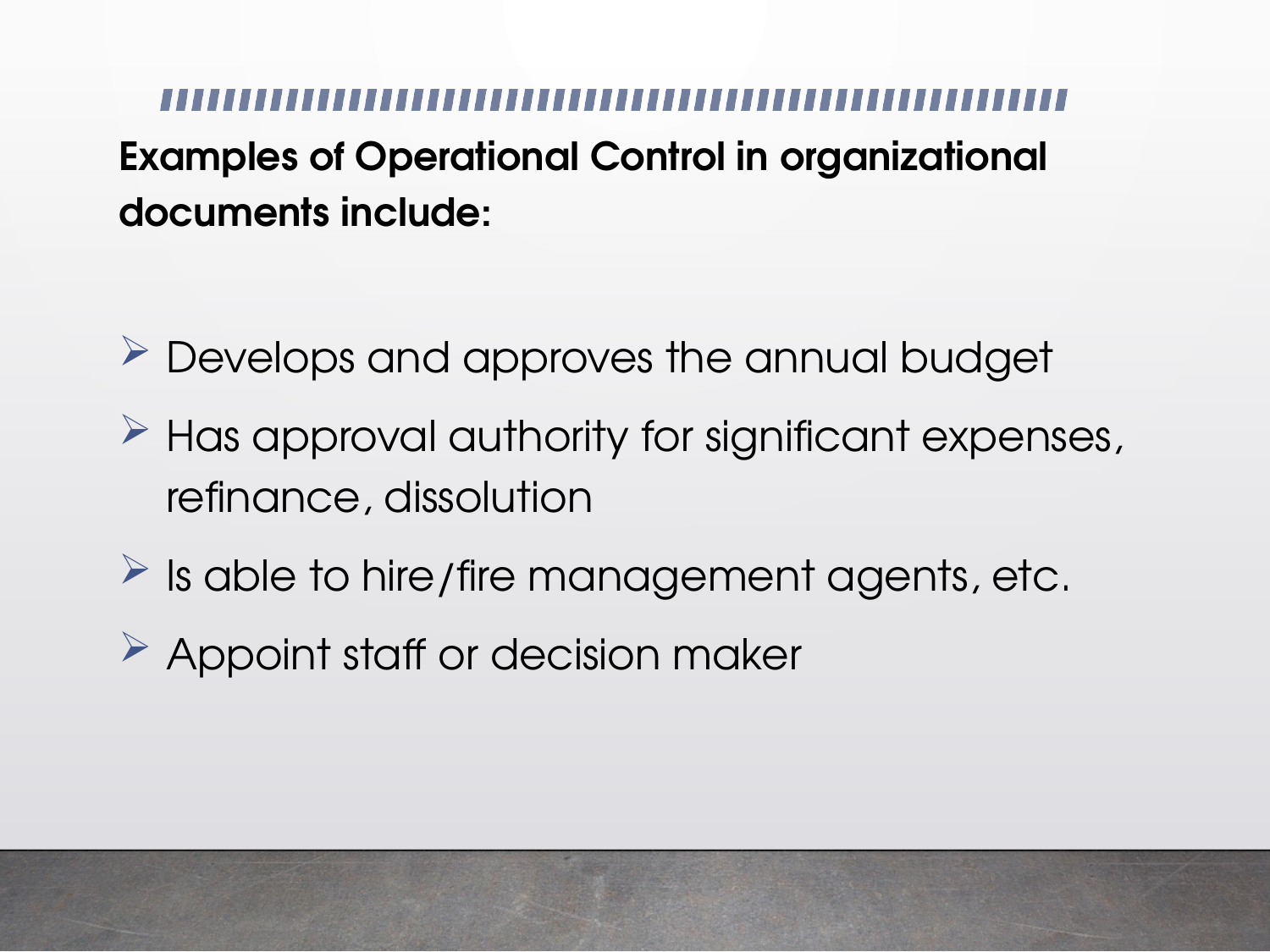

Examples of Operational Control in organizational documents include:

Develops and approves the annual budget
Has approval authority for significant expenses, refinance, dissolution
Is able to hire/fire management agents, etc.
Appoint staff or decision maker